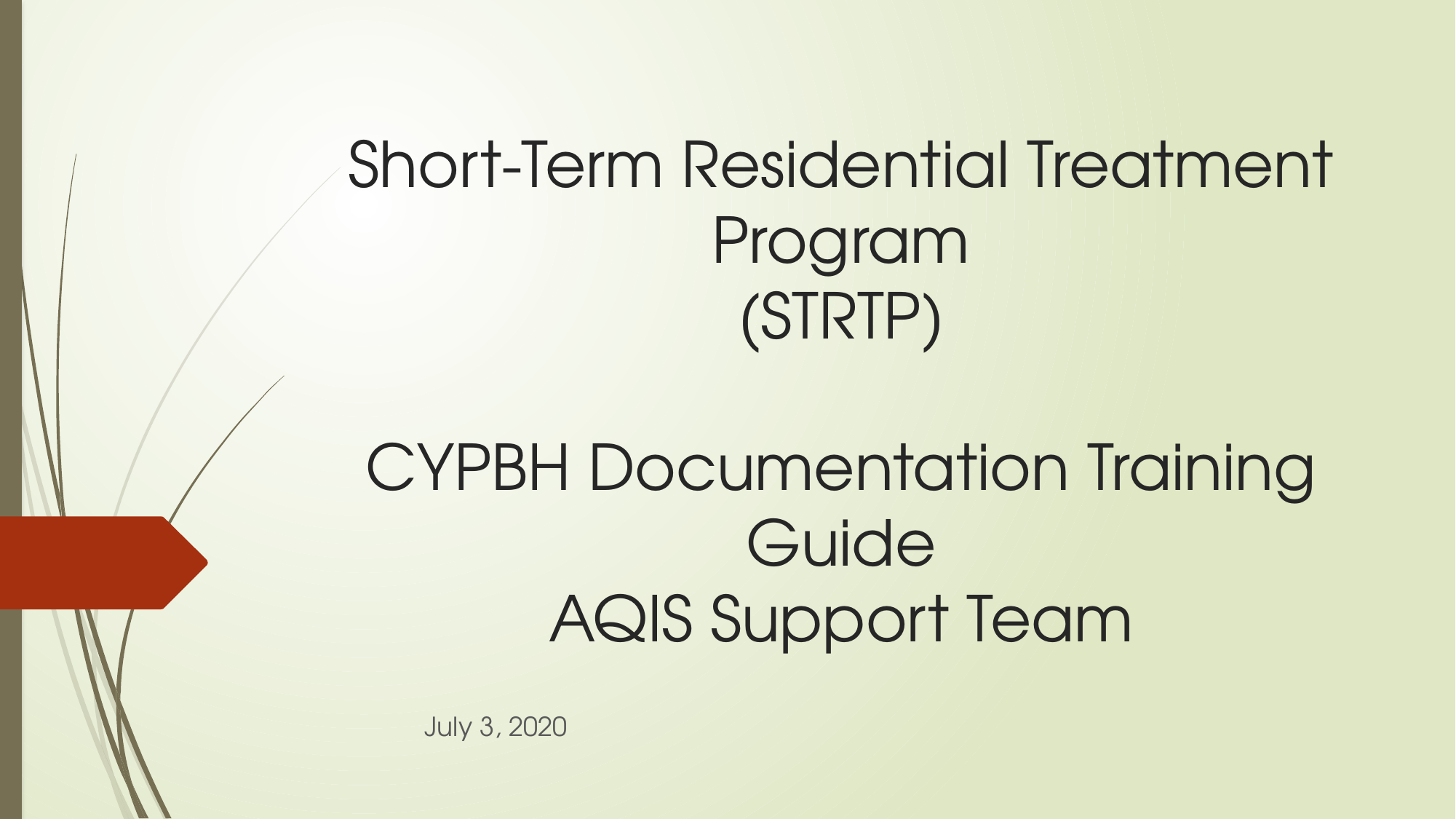

# Short-Term Residential Treatment Program (STRTP) CYPBH Documentation Training Guide AQIS Support Team

								July 3, 2020